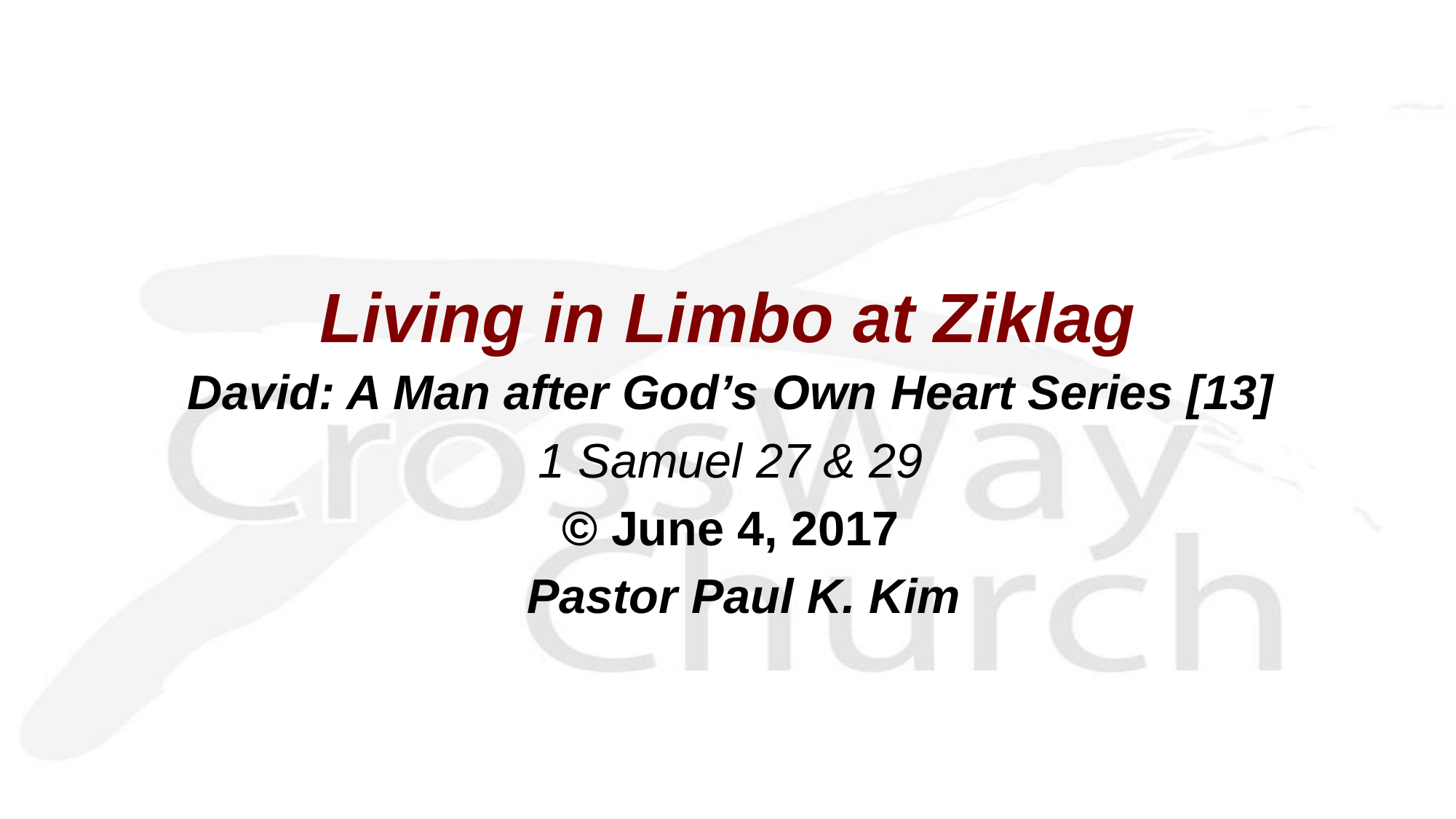

Living in Limbo at Ziklag
David: A Man after God’s Own Heart Series [13]
1 Samuel 27 & 29
© June 4, 2017
  Pastor Paul K. Kim